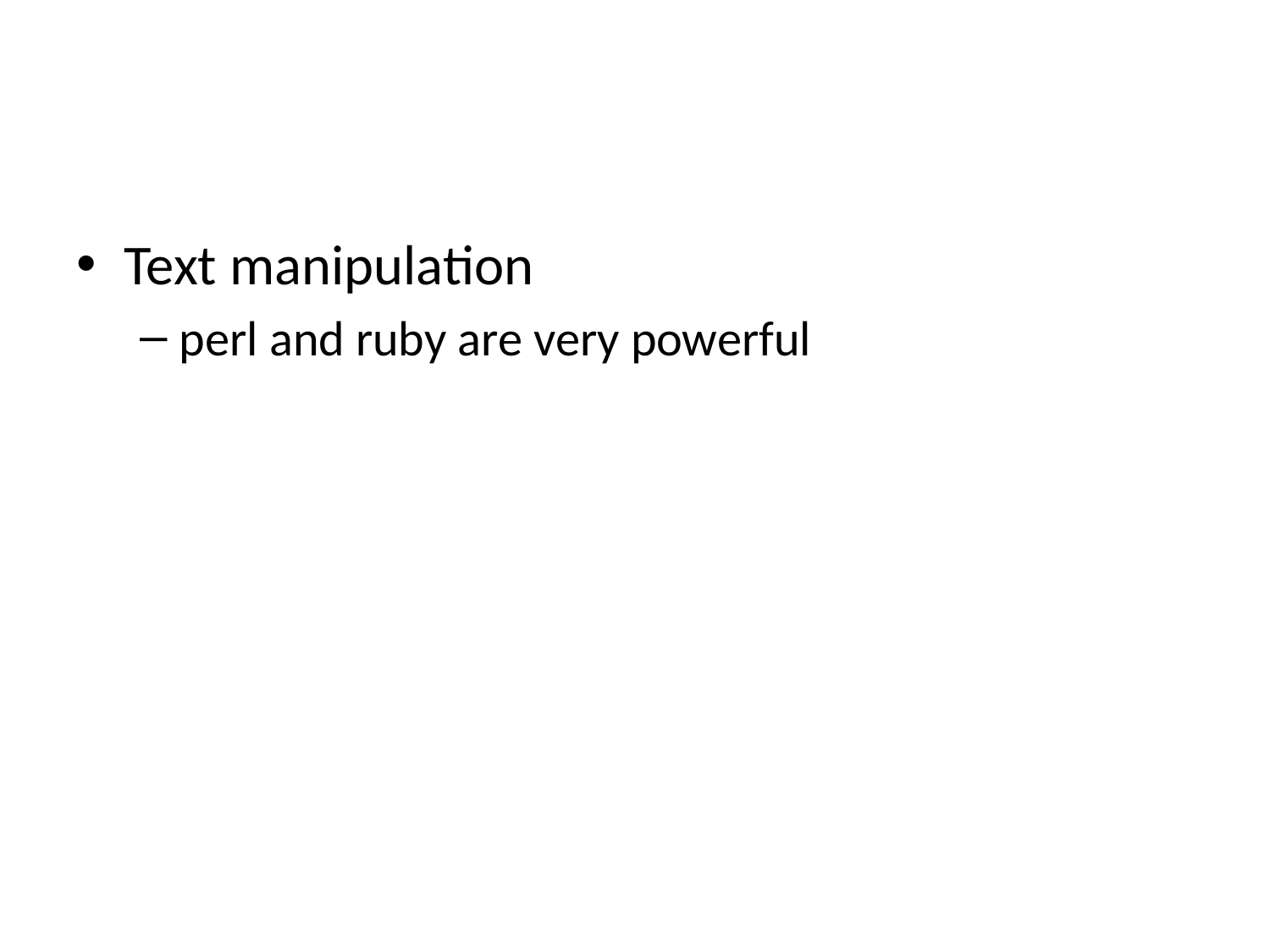

#
Text manipulation
perl and ruby are very powerful